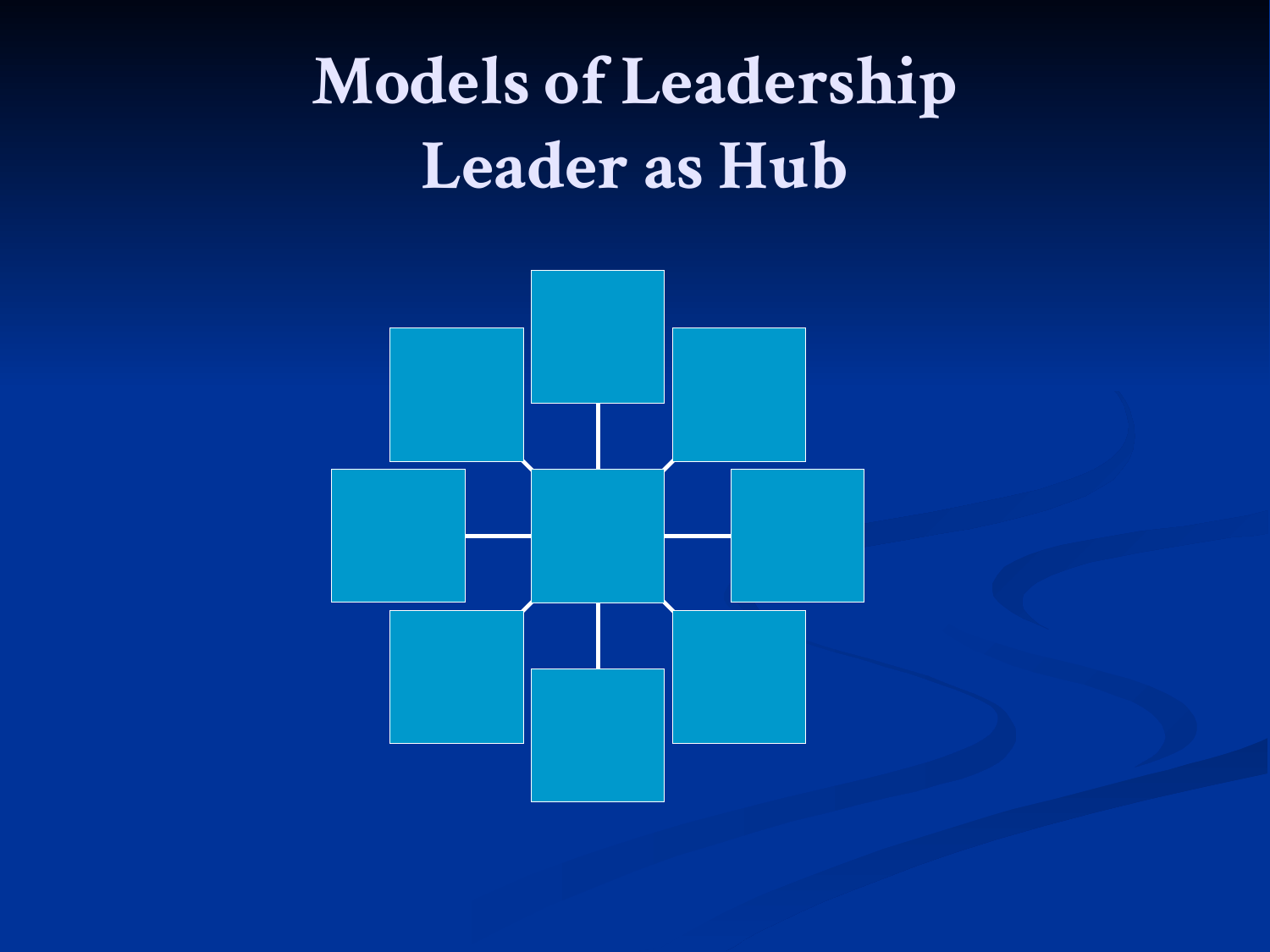

# Models of Leadership Leader as Hub